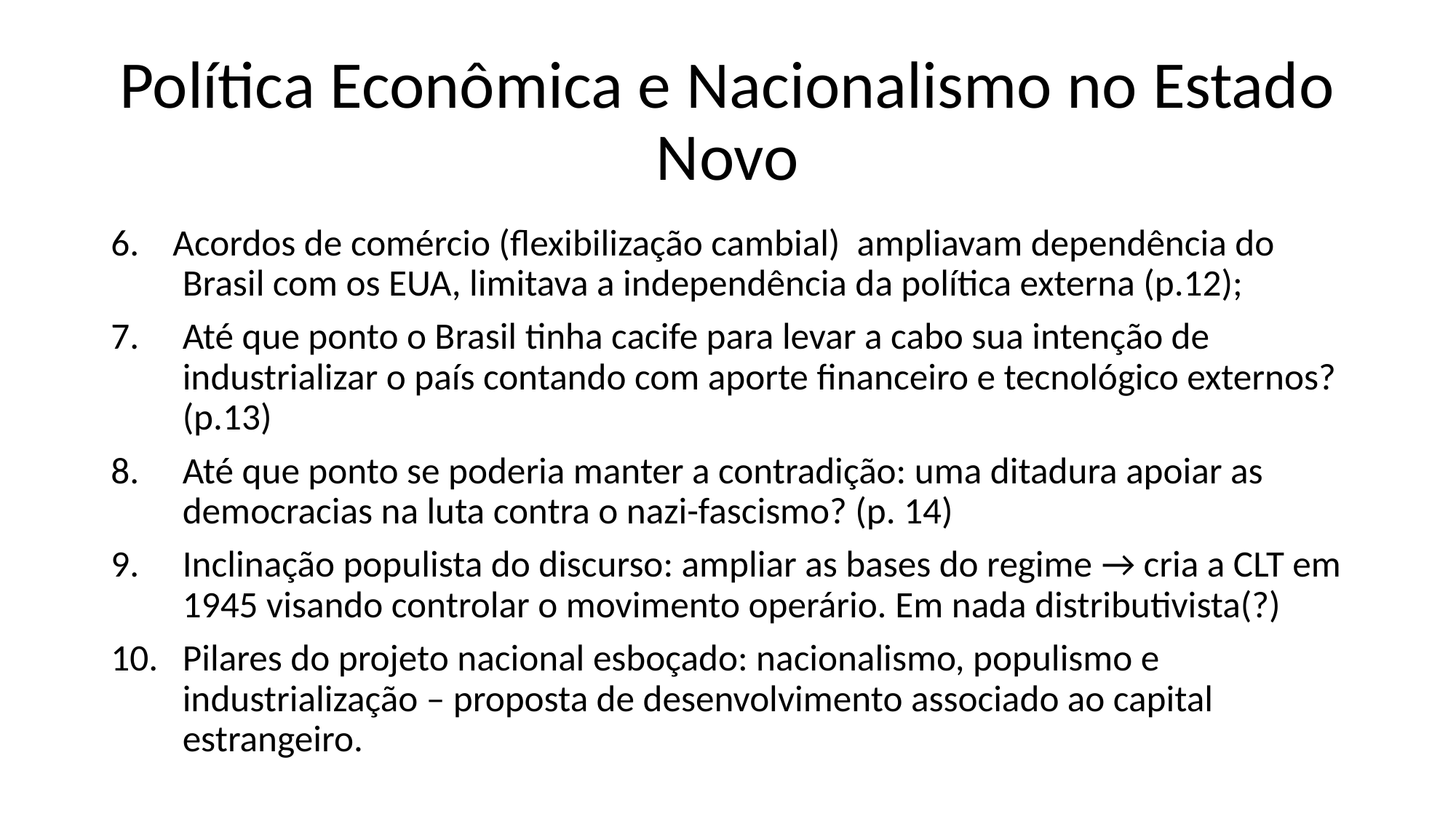

# Política Econômica e Nacionalismo no Estado Novo
6.    Acordos de comércio (flexibilização cambial)  ampliavam dependência do Brasil com os EUA, limitava a independência da política externa (p.12);
Até que ponto o Brasil tinha cacife para levar a cabo sua intenção de industrializar o país contando com aporte financeiro e tecnológico externos? (p.13)
Até que ponto se poderia manter a contradição: uma ditadura apoiar as democracias na luta contra o nazi-fascismo? (p. 14)
Inclinação populista do discurso: ampliar as bases do regime → cria a CLT em 1945 visando controlar o movimento operário. Em nada distributivista(?)
Pilares do projeto nacional esboçado: nacionalismo, populismo e industrialização – proposta de desenvolvimento associado ao capital estrangeiro.